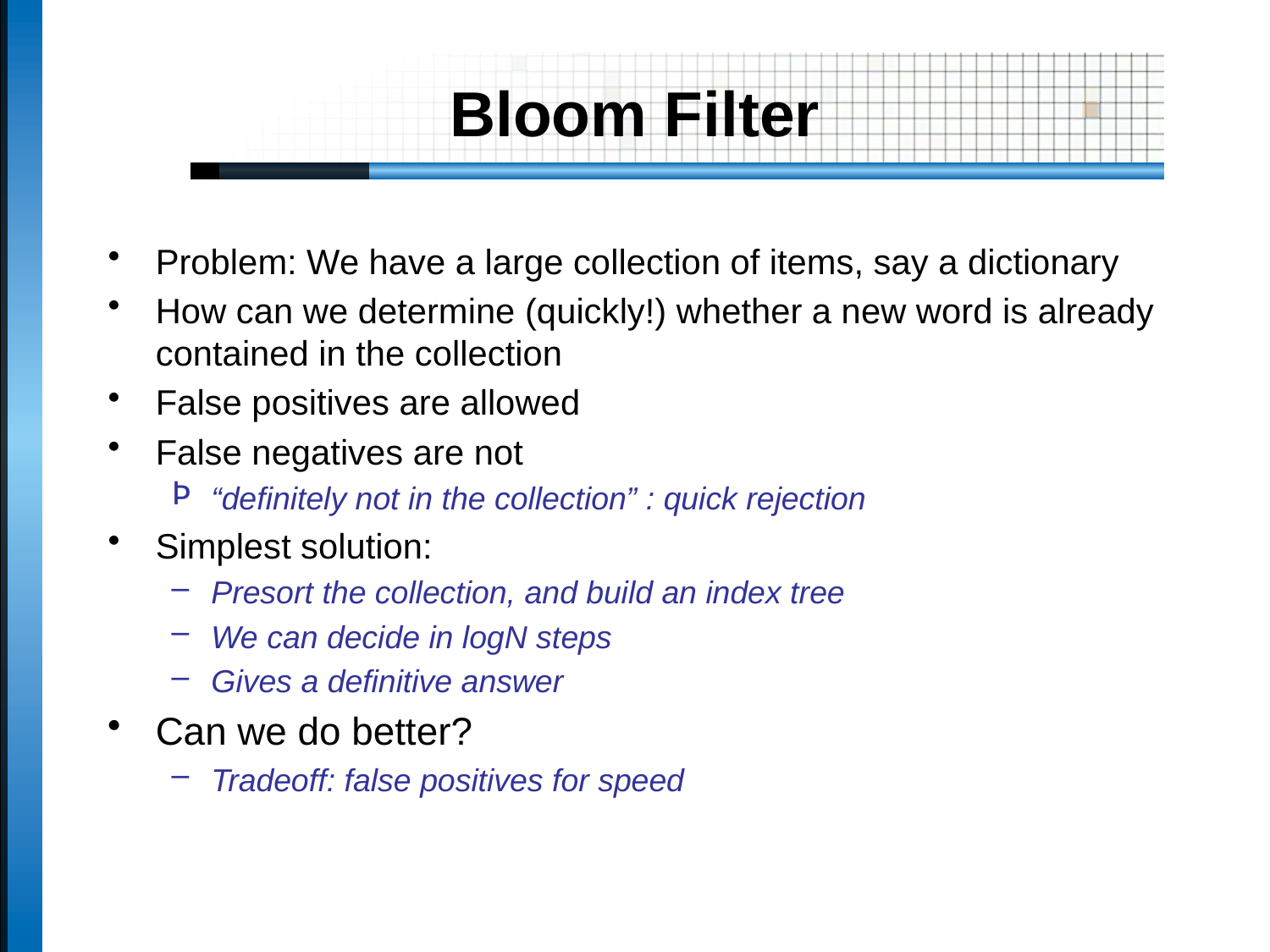

# Bloom Filter
Problem: We have a large collection of items, say a dictionary
How can we determine (quickly!) whether a new word is already contained in the collection
False positives are allowed
False negatives are not
“definitely not in the collection” : quick rejection
Simplest solution:
Presort the collection, and build an index tree
We can decide in logN steps
Gives a definitive answer
Can we do better?
Tradeoff: false positives for speed